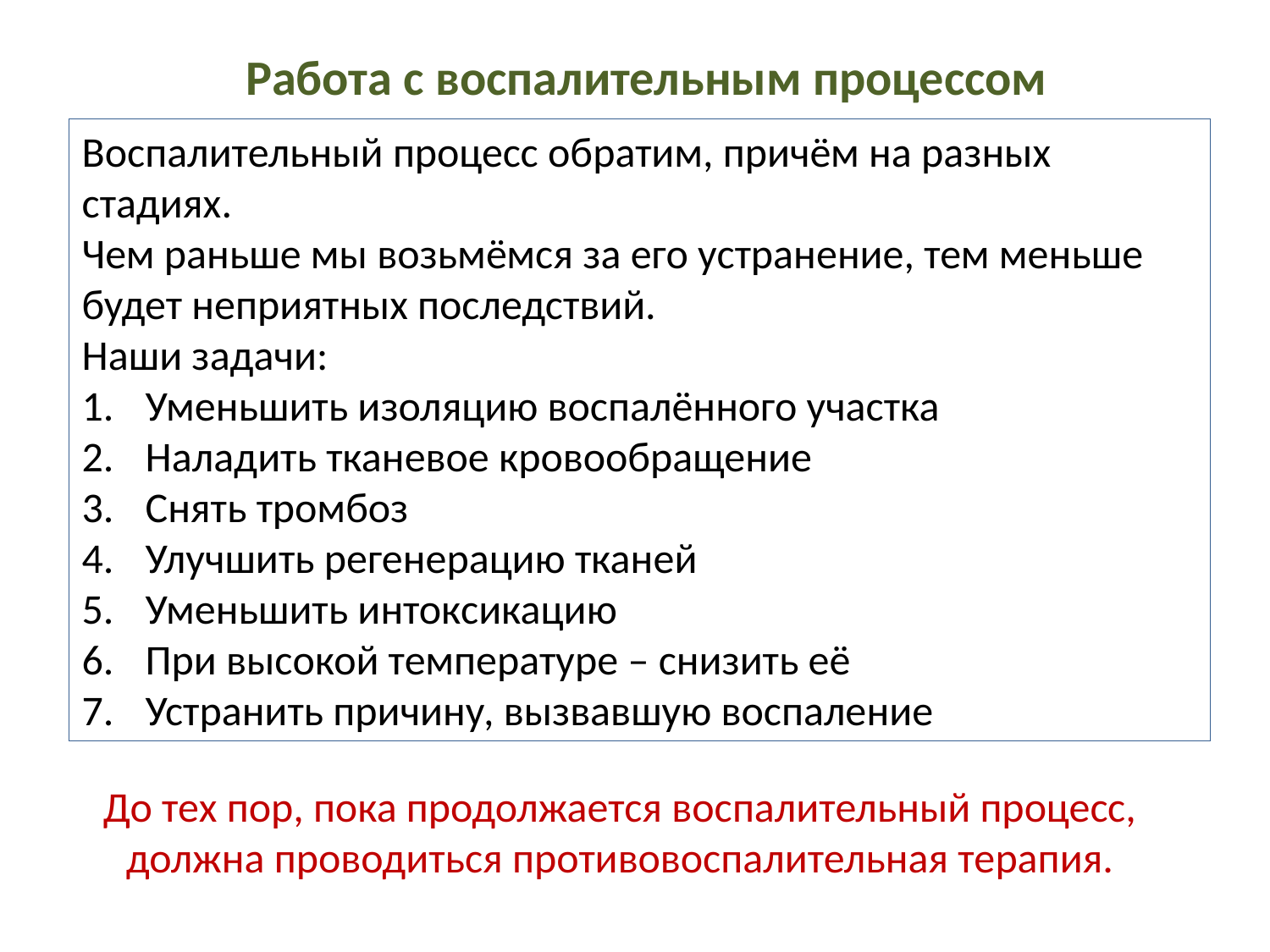

Работа с воспалительным процессом
Воспалительный процесс обратим, причём на разных стадиях.
Чем раньше мы возьмёмся за его устранение, тем меньше будет неприятных последствий.
Наши задачи:
Уменьшить изоляцию воспалённого участка
Наладить тканевое кровообращение
Снять тромбоз
Улучшить регенерацию тканей
Уменьшить интоксикацию
При высокой температуре – снизить её
Устранить причину, вызвавшую воспаление
До тех пор, пока продолжается воспалительный процесс, должна проводиться противовоспалительная терапия.